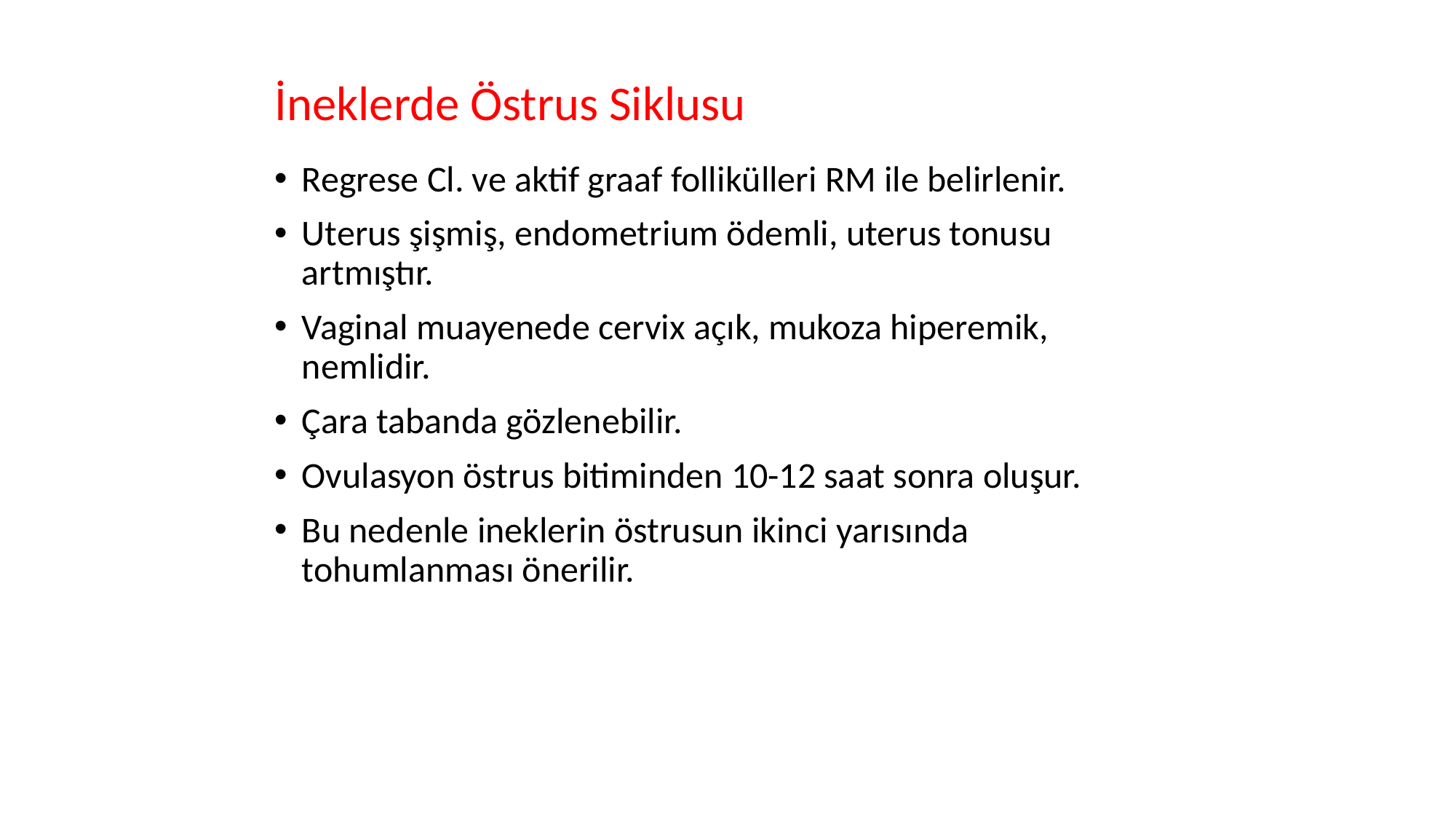

# İneklerde Östrus Siklusu
Regrese Cl. ve aktif graaf follikülleri RM ile belirlenir.
Uterus şişmiş, endometrium ödemli, uterus tonusu artmıştır.
Vaginal muayenede cervix açık, mukoza hiperemik, nemlidir.
Çara tabanda gözlenebilir.
Ovulasyon östrus bitiminden 10-12 saat sonra oluşur.
Bu nedenle ineklerin östrusun ikinci yarısında tohumlanması önerilir.